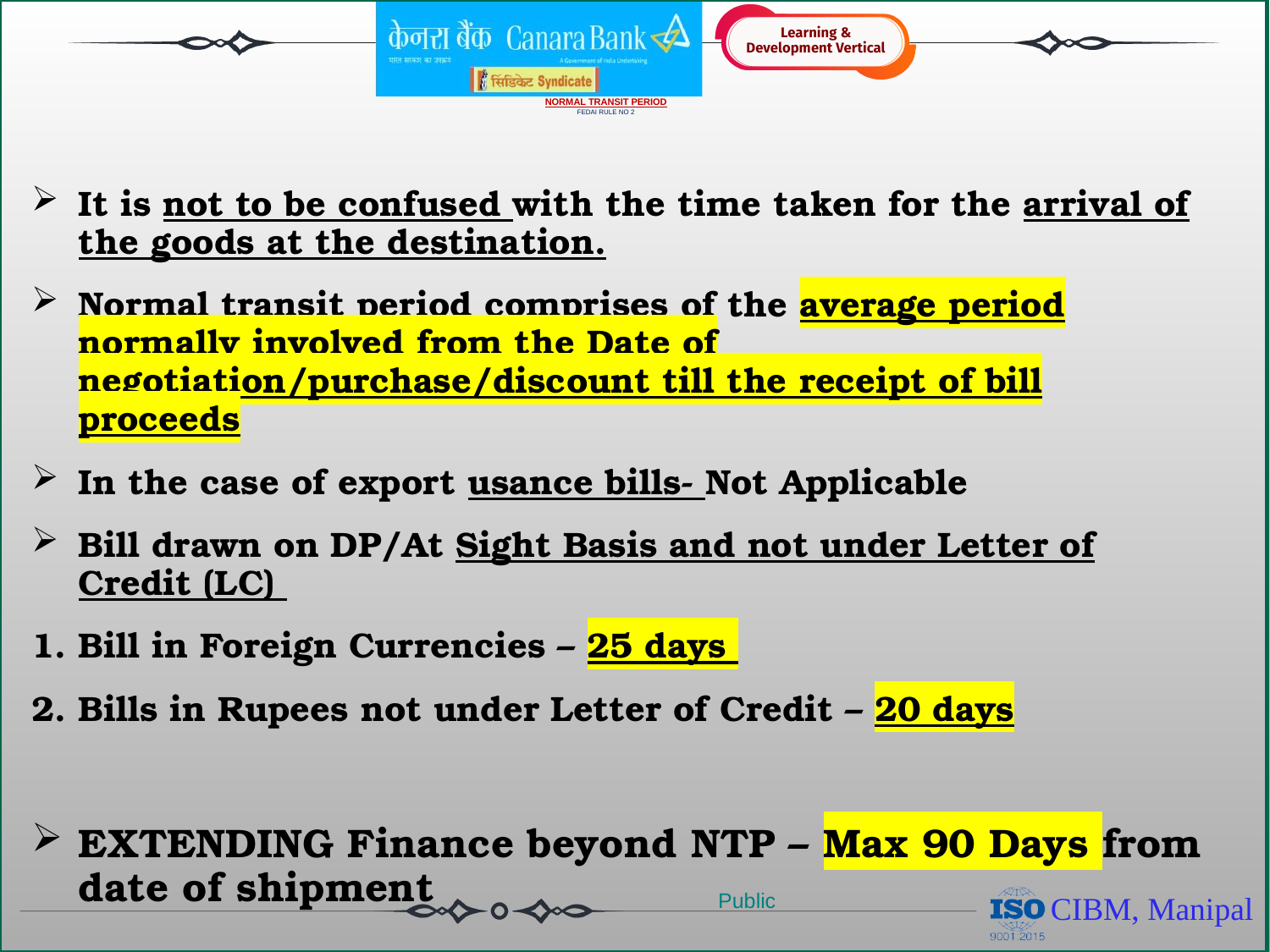

# NORMAL TRANSIT PERIOD FEDAI RULE NO 2
It is not to be confused with the time taken for the arrival of the goods at the destination.
Normal transit period comprises of the average period normally involved from the Date of negotiation/purchase/discount till the receipt of bill proceeds
In the case of export usance bills- Not Applicable
Bill drawn on DP/At Sight Basis and not under Letter of Credit (LC)
Bill in Foreign Currencies – 25 days
Bills in Rupees not under Letter of Credit – 20 days

EXTENDING Finance beyond NTP – Max 90 Days from date of shipment
Public